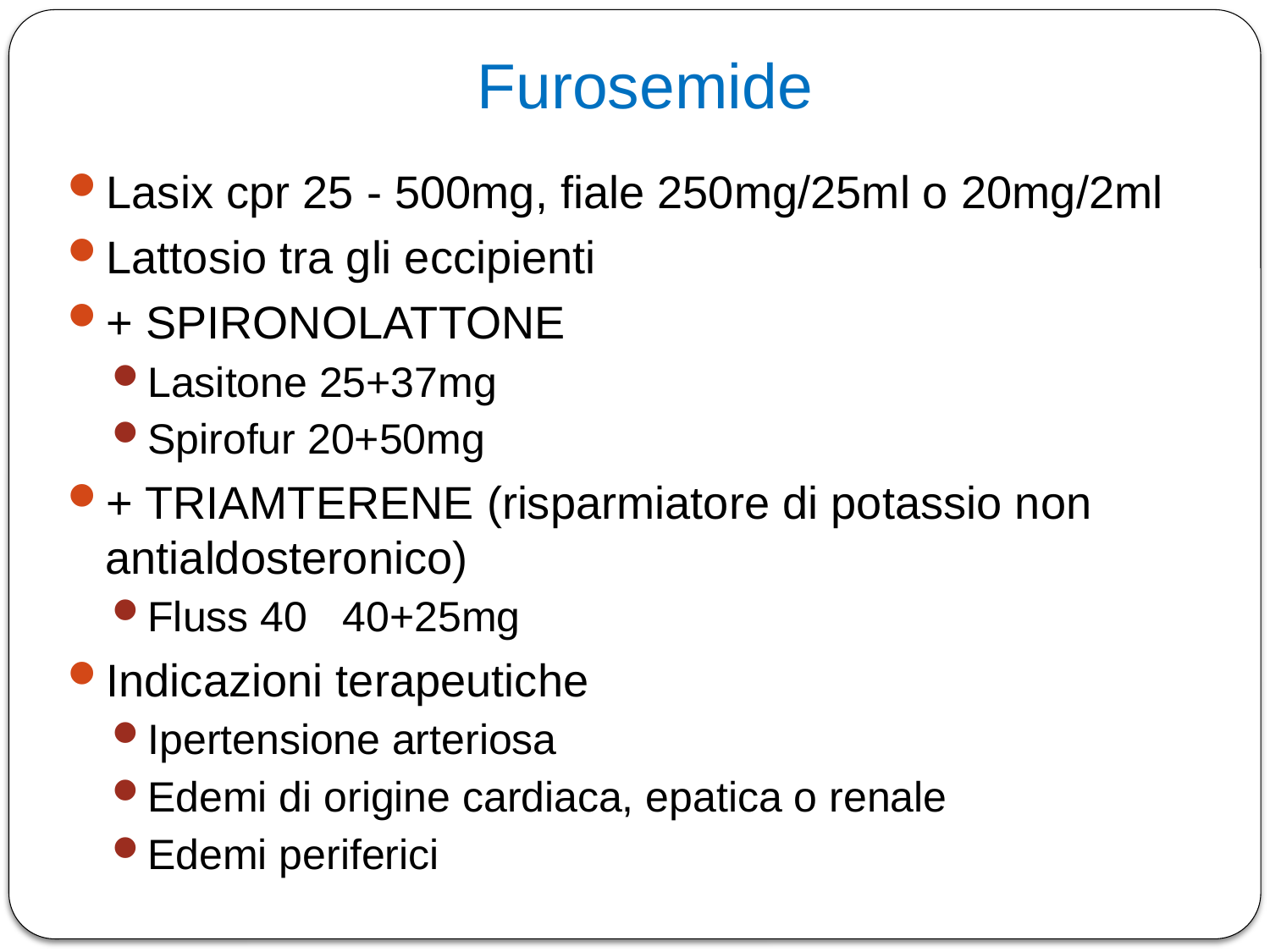

# Furosemide
Lasix cpr 25 - 500mg, fiale 250mg/25ml o 20mg/2ml
Lattosio tra gli eccipienti
+ SPIRONOLATTONE
Lasitone 25+37mg
Spirofur 20+50mg
+ TRIAMTERENE (risparmiatore di potassio non antialdosteronico)
Fluss 40   40+25mg
Indicazioni terapeutiche
Ipertensione arteriosa
Edemi di origine cardiaca, epatica o renale
Edemi periferici